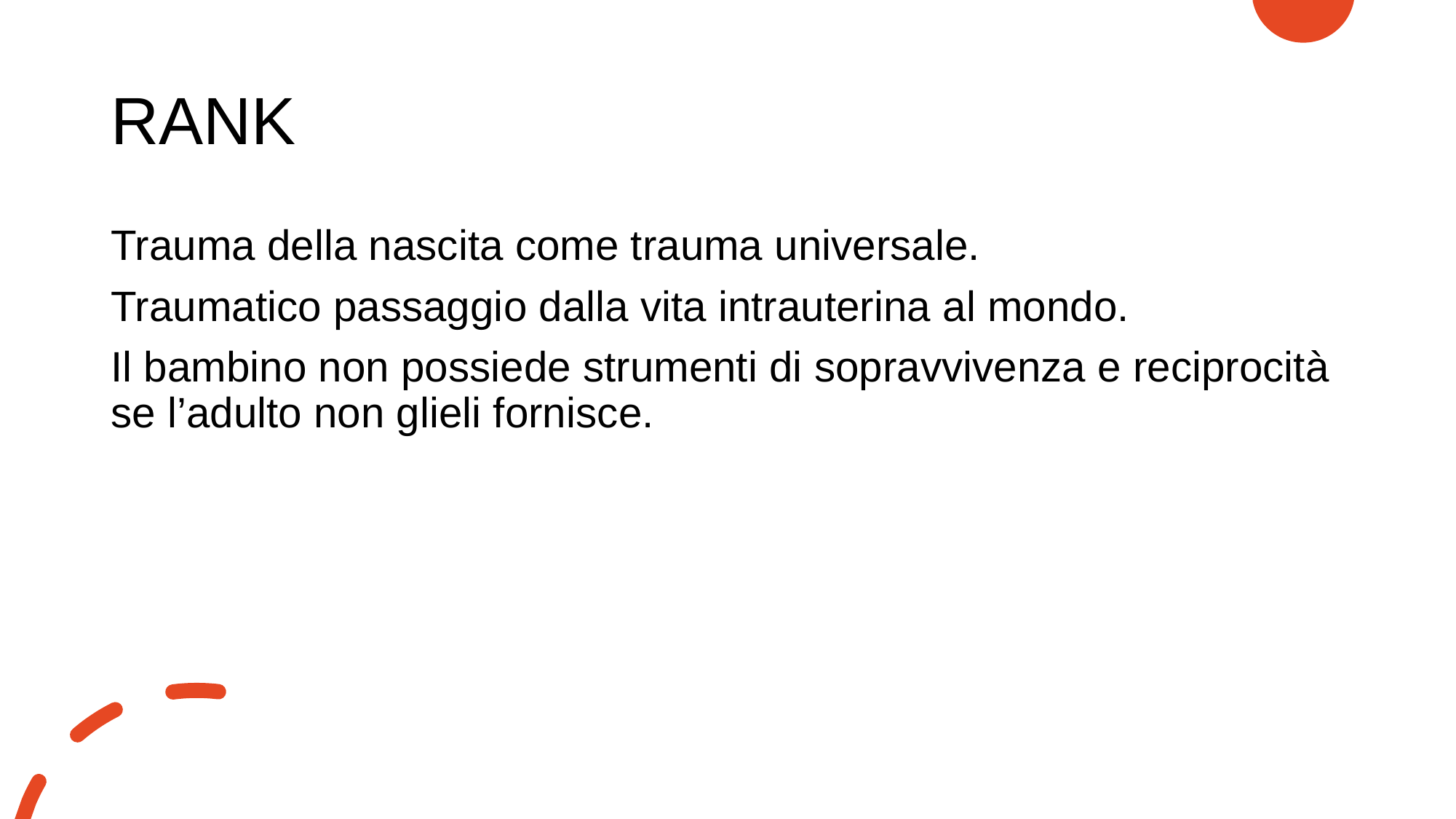

# RANK
Trauma della nascita come trauma universale.
Traumatico passaggio dalla vita intrauterina al mondo.
Il bambino non possiede strumenti di sopravvivenza e reciprocità se l’adulto non glieli fornisce.